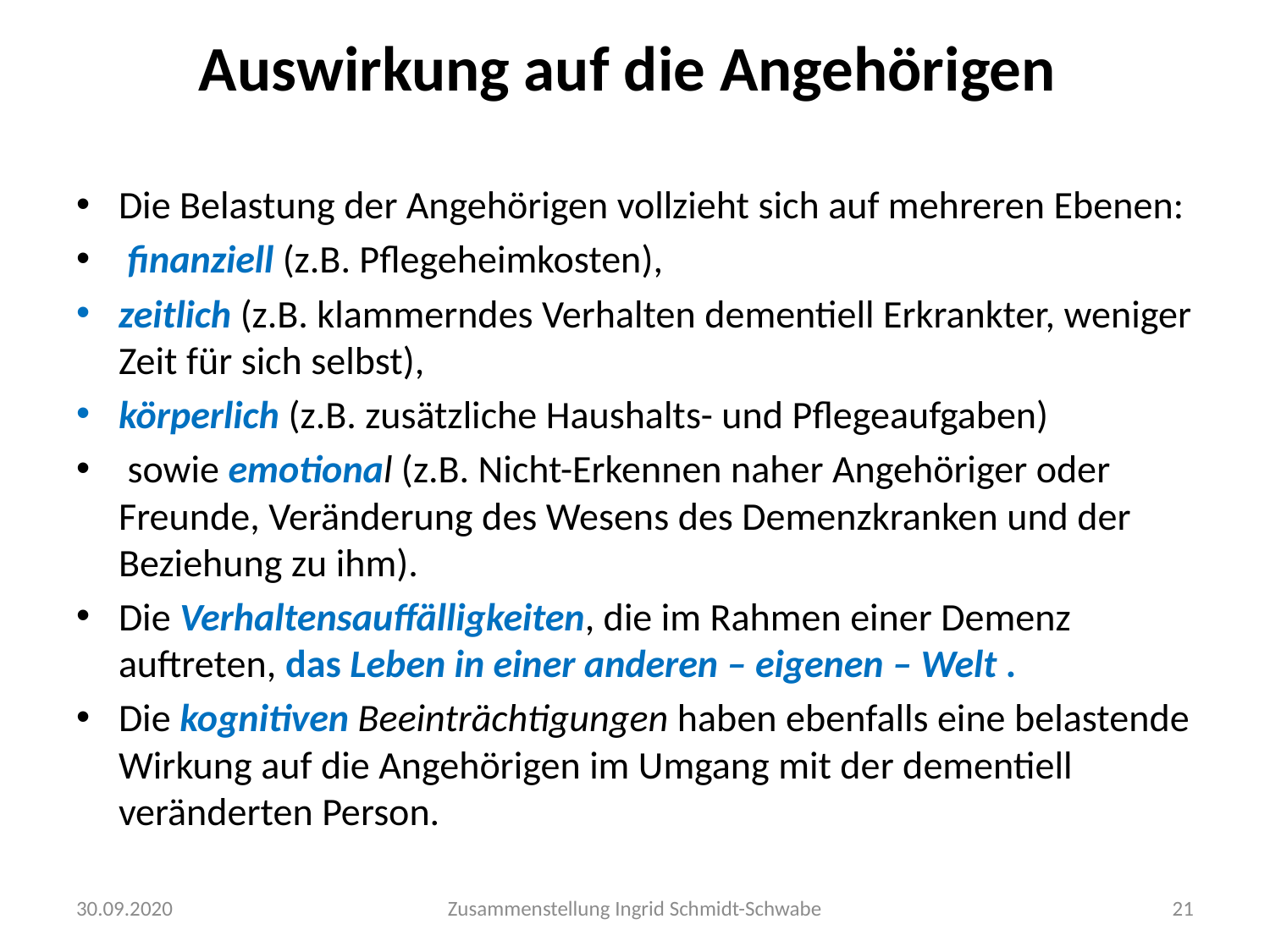

# Auswirkung auf die Angehörigen

Die Belastung der Angehörigen vollzieht sich auf mehreren Ebenen:
 finanziell (z.B. Pflegeheimkosten),
zeitlich (z.B. klammerndes Verhalten dementiell Erkrankter, weniger Zeit für sich selbst),
körperlich (z.B. zusätzliche Haushalts- und Pflegeaufgaben)
 sowie emotional (z.B. Nicht-Erkennen naher Angehöriger oder Freunde, Veränderung des Wesens des Demenzkranken und der Beziehung zu ihm).
Die Verhaltensauffälligkeiten, die im Rahmen einer Demenz auftreten, das Leben in einer anderen – eigenen – Welt .
Die kognitiven Beeinträchtigungen haben ebenfalls eine belastende Wirkung auf die Angehörigen im Umgang mit der dementiell veränderten Person.

30.09.2020
Zusammenstellung Ingrid Schmidt-Schwabe
21